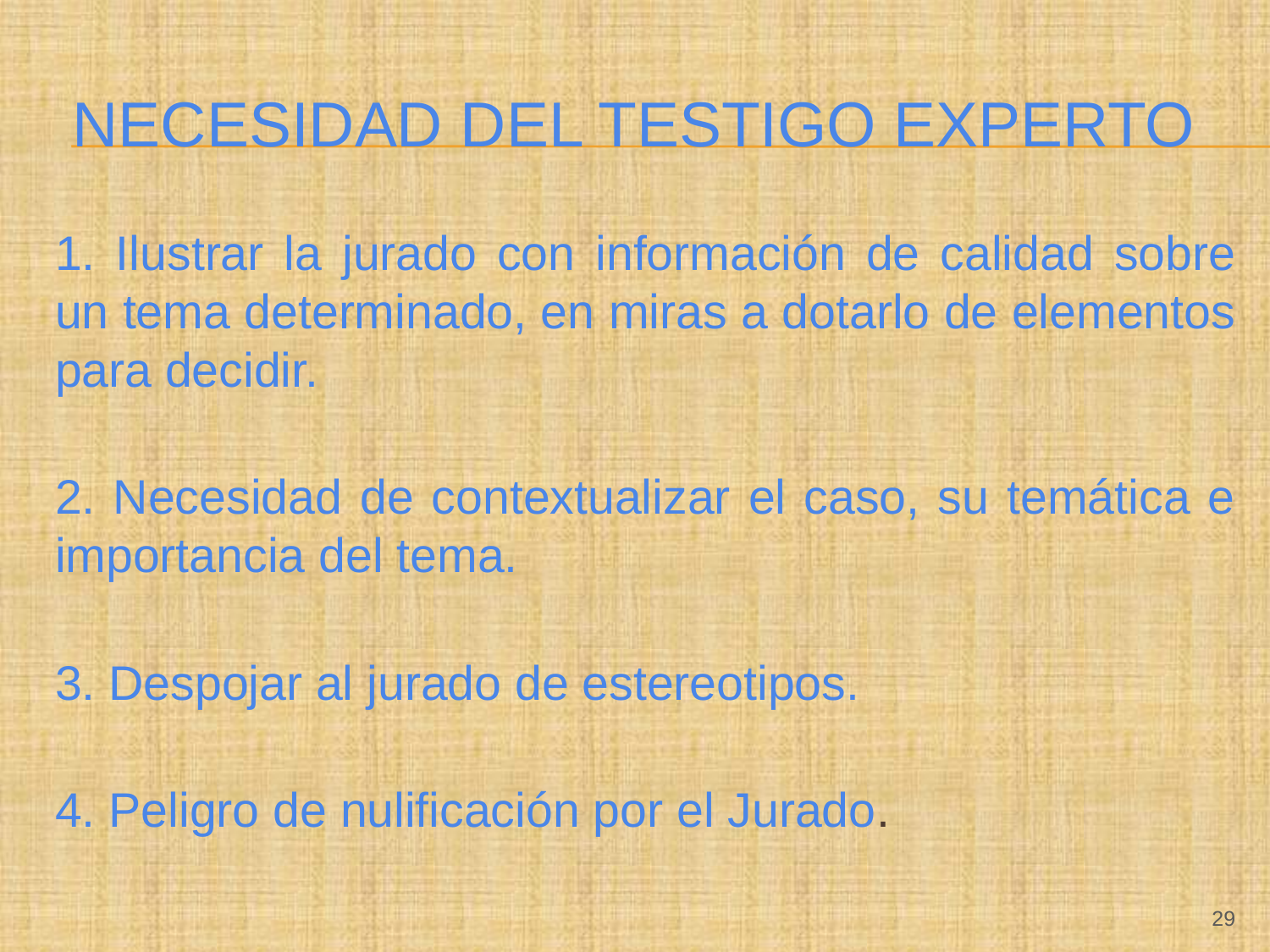

# NECESIDAD DEL TESTIGO EXPERTO
1. Ilustrar la jurado con información de calidad sobre un tema determinado, en miras a dotarlo de elementos para decidir.

2. Necesidad de contextualizar el caso, su temática e importancia del tema.

3. Despojar al jurado de estereotipos.

4. Peligro de nulificación por el Jurado.
29